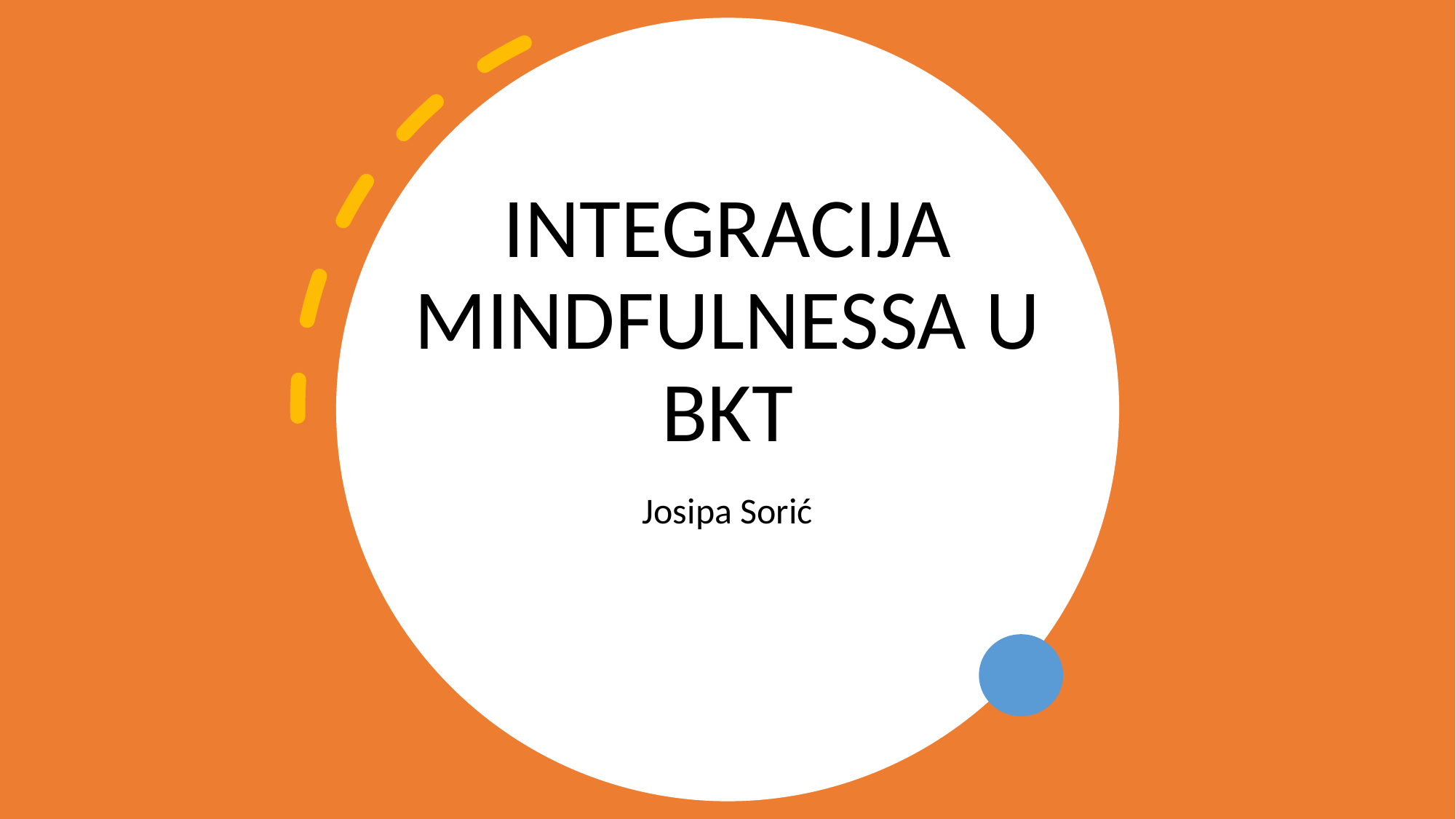

# INTEGRACIJA MINDFULNESSA U BKT
Josipa Sorić